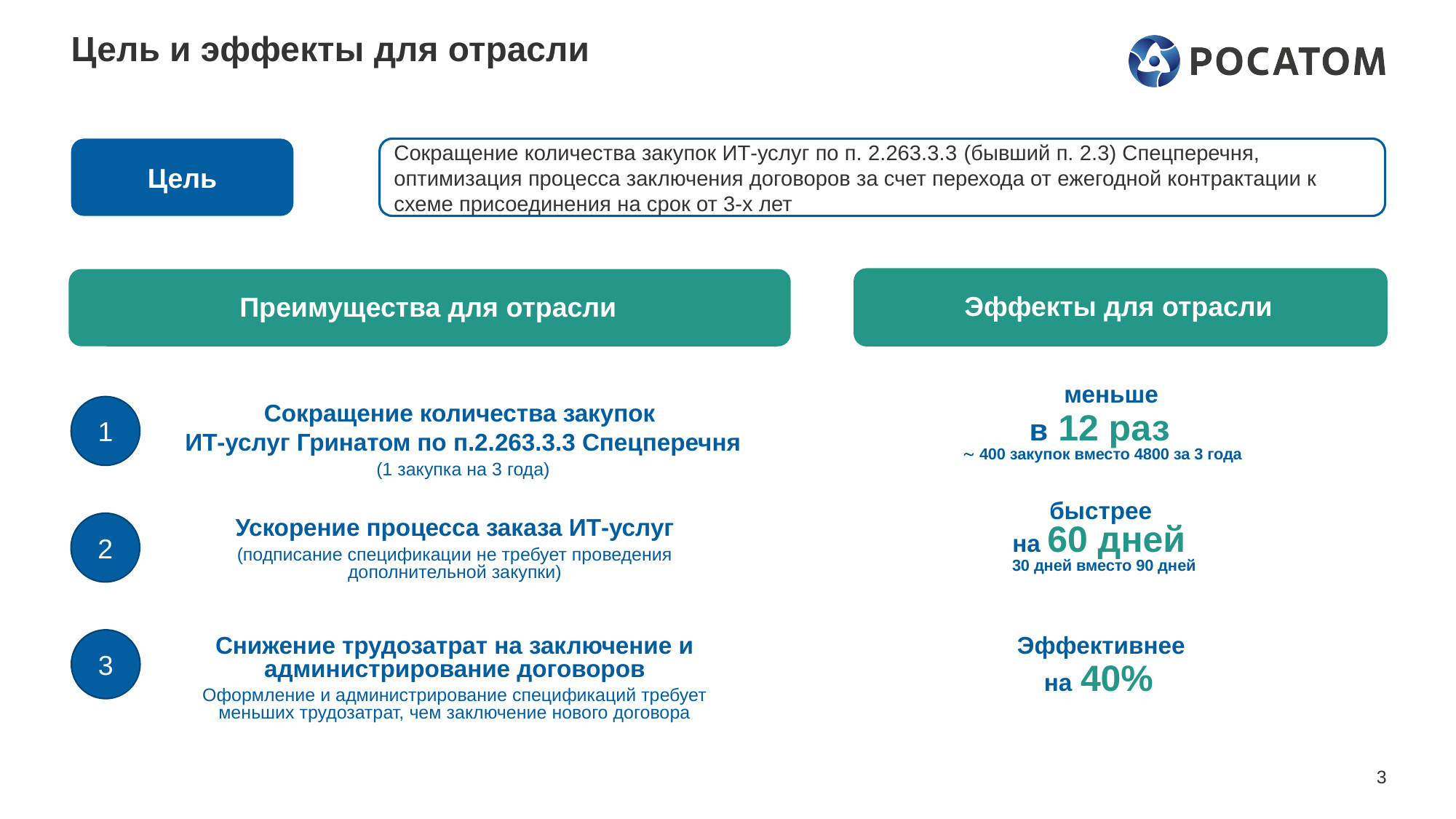

# Цель и эффекты для отрасли
Цель
Сокращение количества закупок ИТ-услуг по п. 2.263.3.3 (бывший п. 2.3) Спецперечня, оптимизация процесса заключения договоров за счет перехода от ежегодной контрактации к схеме присоединения на срок от 3-х лет

Эффекты для отрасли
Преимущества для отрасли
 меньше
в 12 раз
∼ 400 закупок вместо 4800 за 3 года
1
Сокращение количества закупок
ИТ-услуг Гринатом по п.2.263.3.3 Спецперечня
(1 закупка на 3 года)
быстрее
на 60 дней
30 дней вместо 90 дней
Ускорение процесса заказа ИТ-услуг
(подписание спецификации не требует проведения дополнительной закупки)

2
3
Снижение трудозатрат на заключение и администрирование договоров
Оформление и администрирование спецификаций требует меньших трудозатрат, чем заключение нового договора
Эффективнее
на 40%